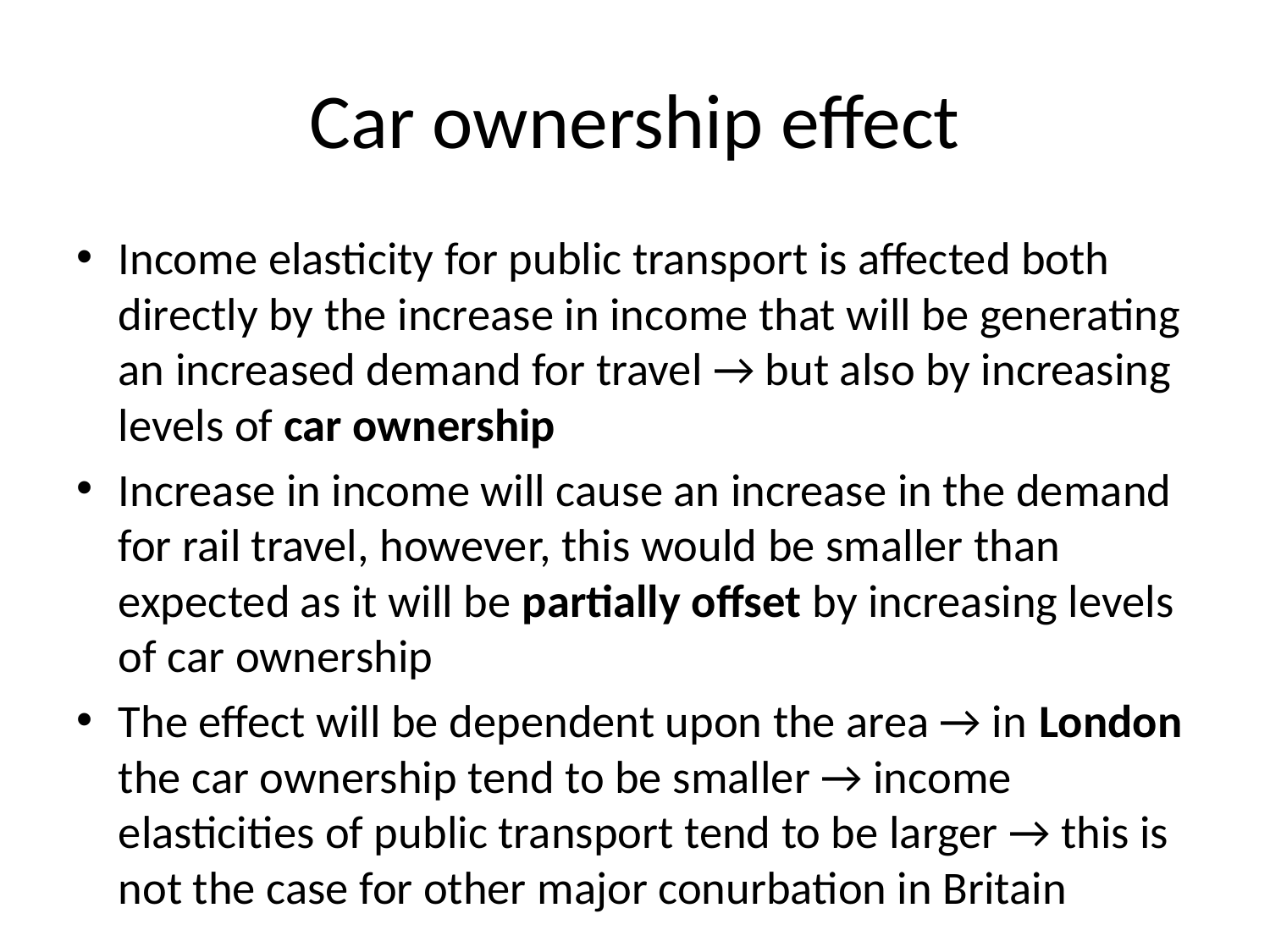

# Car ownership effect
Income elasticity for public transport is affected both directly by the increase in income that will be generating an increased demand for travel → but also by increasing levels of car ownership
Increase in income will cause an increase in the demand for rail travel, however, this would be smaller than expected as it will be partially offset by increasing levels of car ownership
The effect will be dependent upon the area → in London the car ownership tend to be smaller → income elasticities of public transport tend to be larger → this is not the case for other major conurbation in Britain